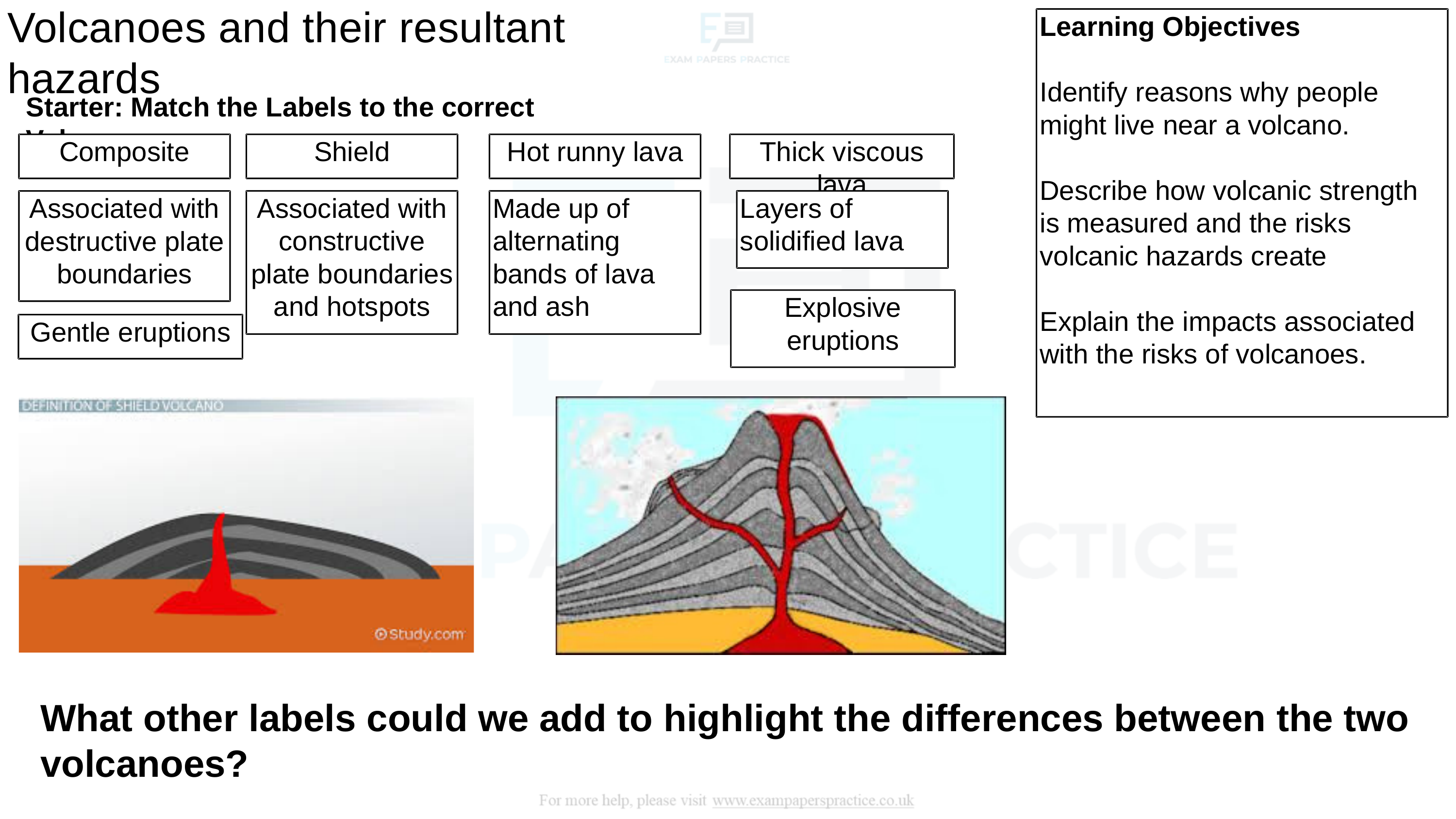

Volcanoes and their resultant hazards

Learning Objectives

Identify reasons why people might live near a volcano.

Describe how volcanic strength is measured and the risks volcanic hazards create

Explain the impacts associated with the risks of volcanoes.

Starter: Match the Labels to the correct Volcano

Composite

Shield

Hot runny lava

Thick viscous lava

Layers of solidified lava

Associated with constructive plate boundaries and hotspots

Made up of alternating bands of lava and ash

Associated with destructive plate boundaries

Explosive eruptions

Gentle eruptions

What other labels could we add to highlight the differences between the two volcanoes?